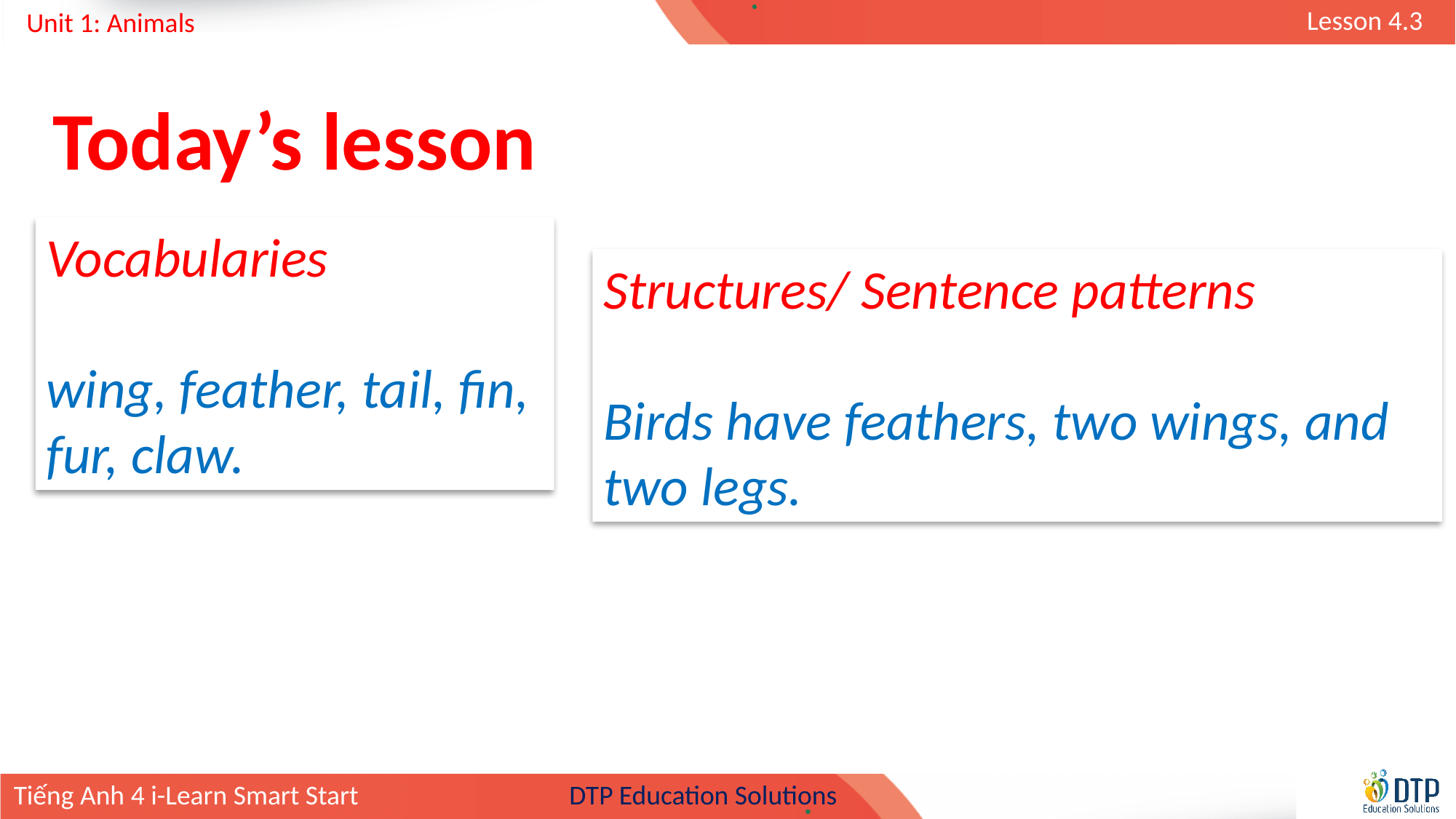

Today’s lesson
Vocabularies

wing, feather, tail, fin, fur, claw.
Structures/ Sentence patterns

Birds have feathers, two wings, and two legs.